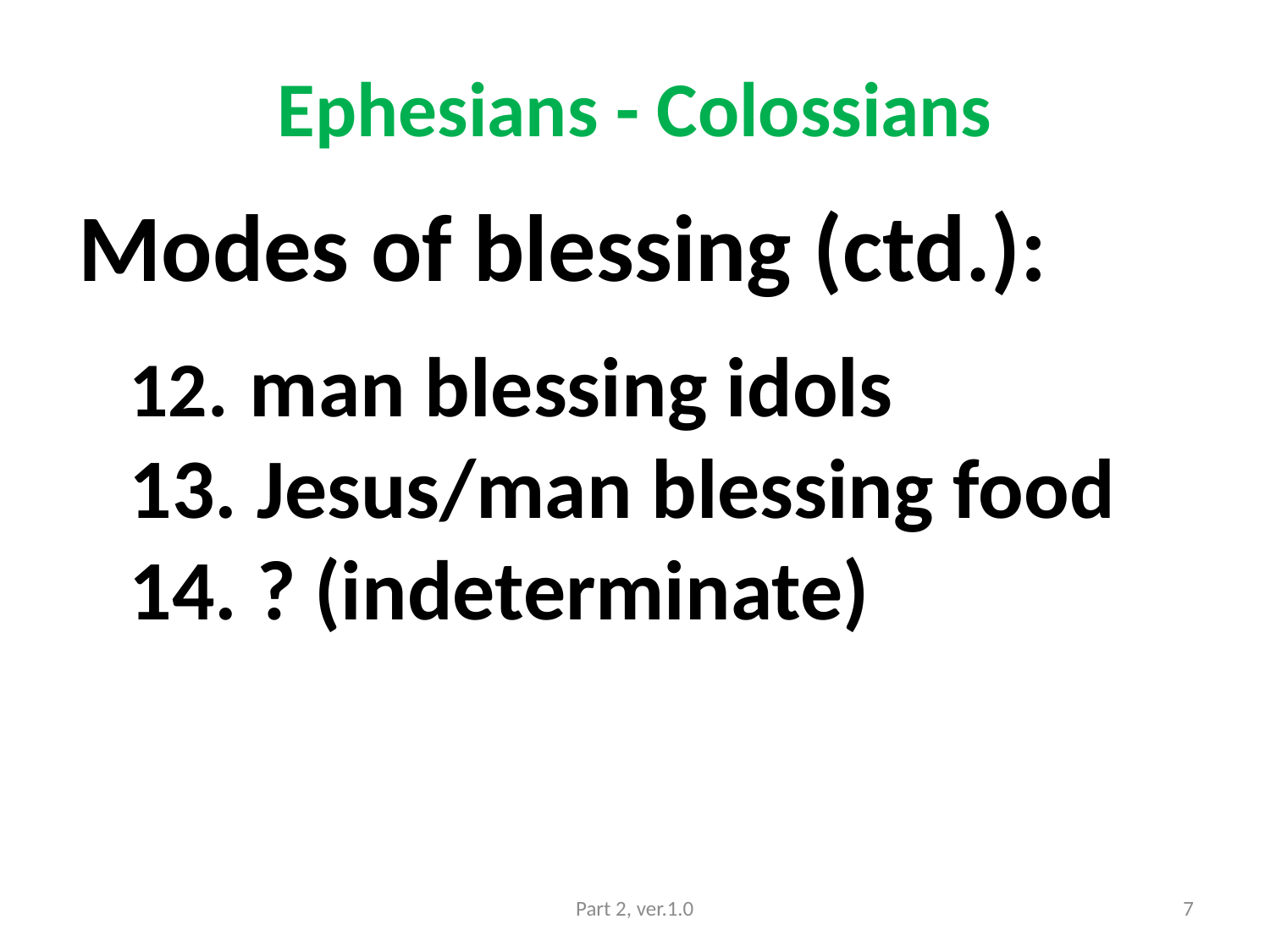

# Ephesians - Colossians
 Modes of blessing (ctd.):
 man blessing idols
 Jesus/man blessing food
 ? (indeterminate)
Part 2, ver.1.0
7